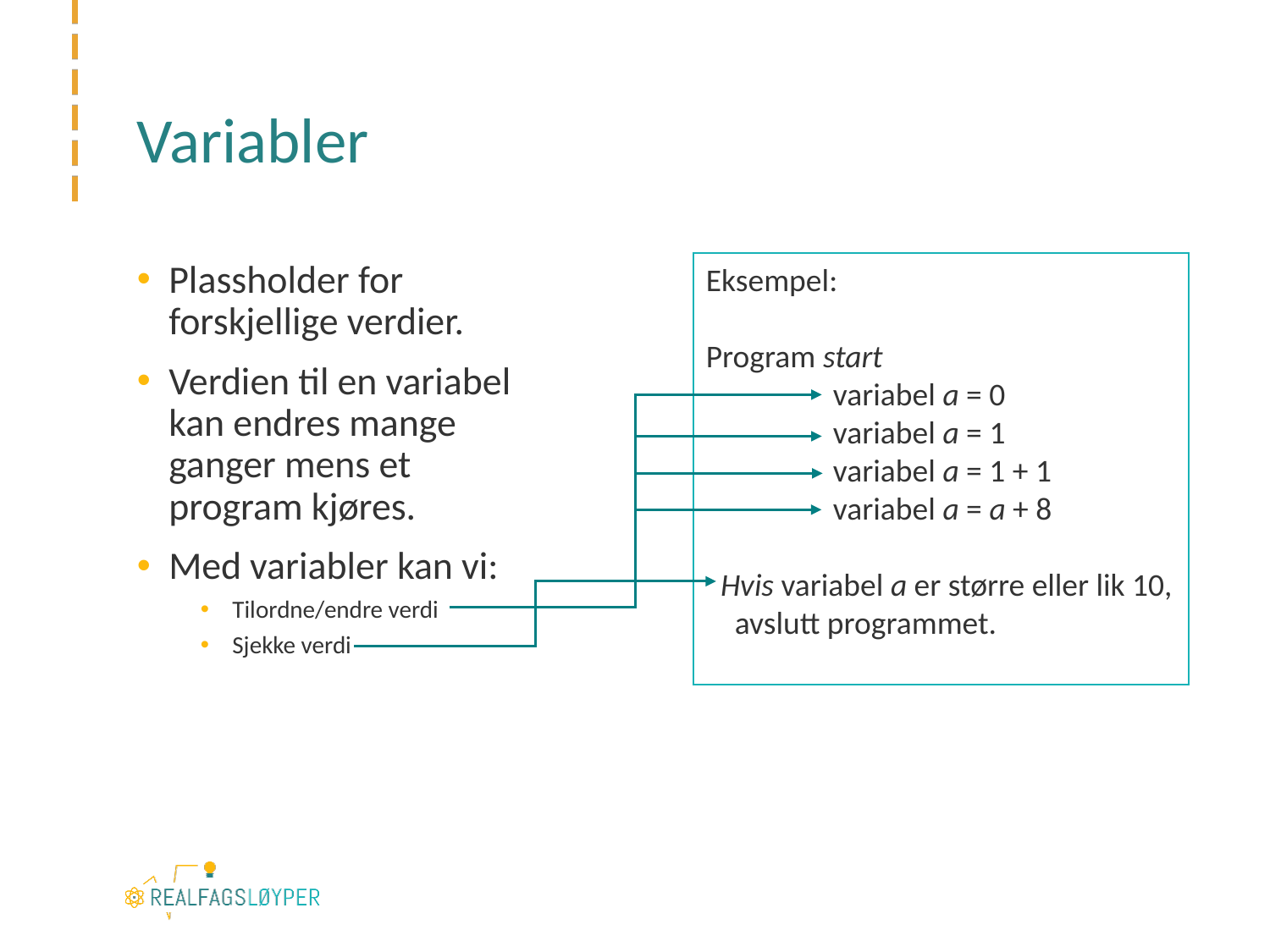

# Variabler
Plassholder for forskjellige verdier.
Verdien til en variabel kan endres mange ganger mens et program kjøres.
Med variabler kan vi:
Tilordne/endre verdi
Sjekke verdi

Eksempel:

Program start
	variabel a = 0
	variabel a = 1
	variabel a = 1 + 1
	variabel a = a + 8

  Hvis variabel a er større eller lik 10,     avslutt programmet.